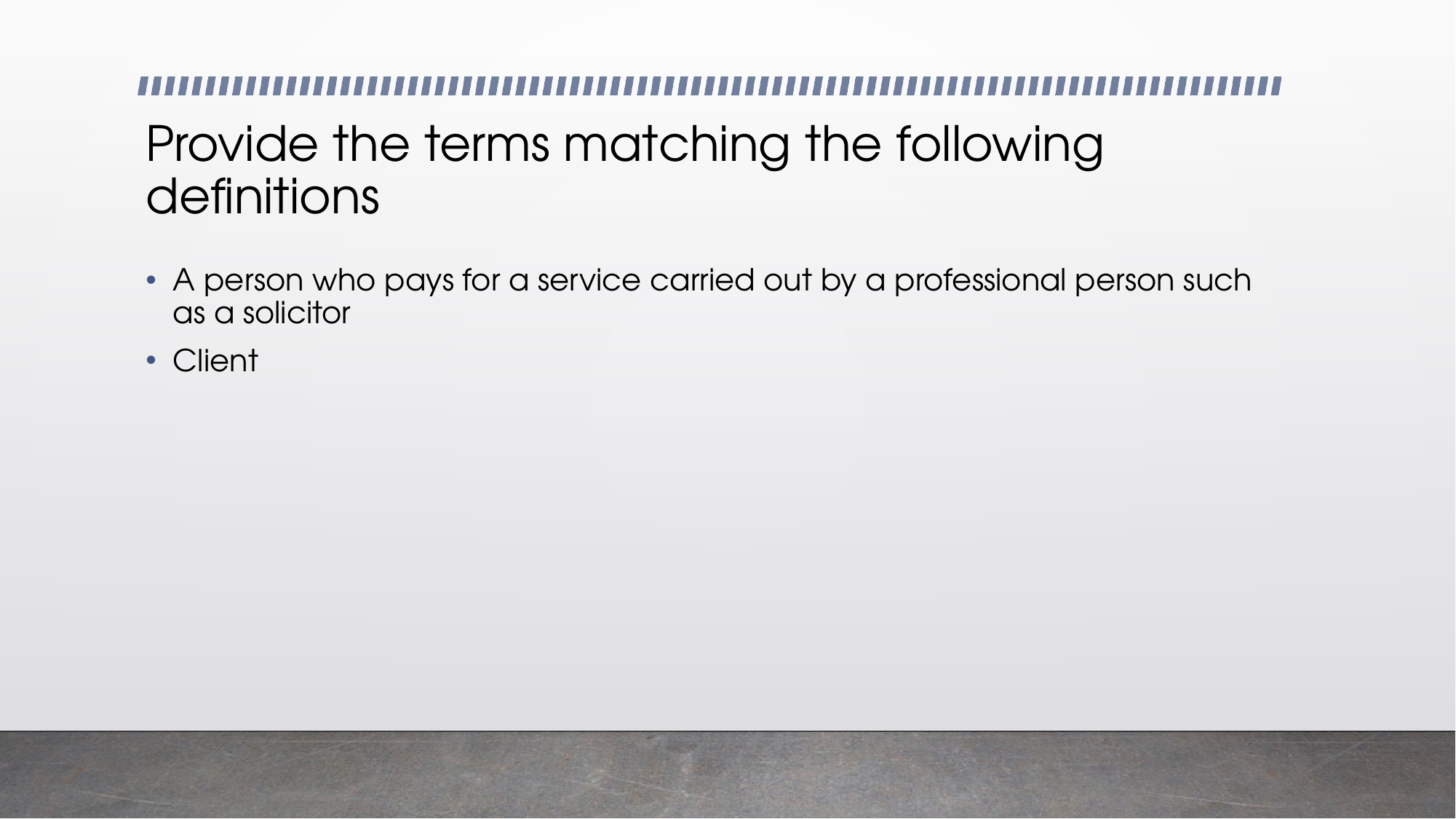

# Provide the terms matching the following definitions
A person who pays for a service carried out by a professional person such as a solicitor
Client